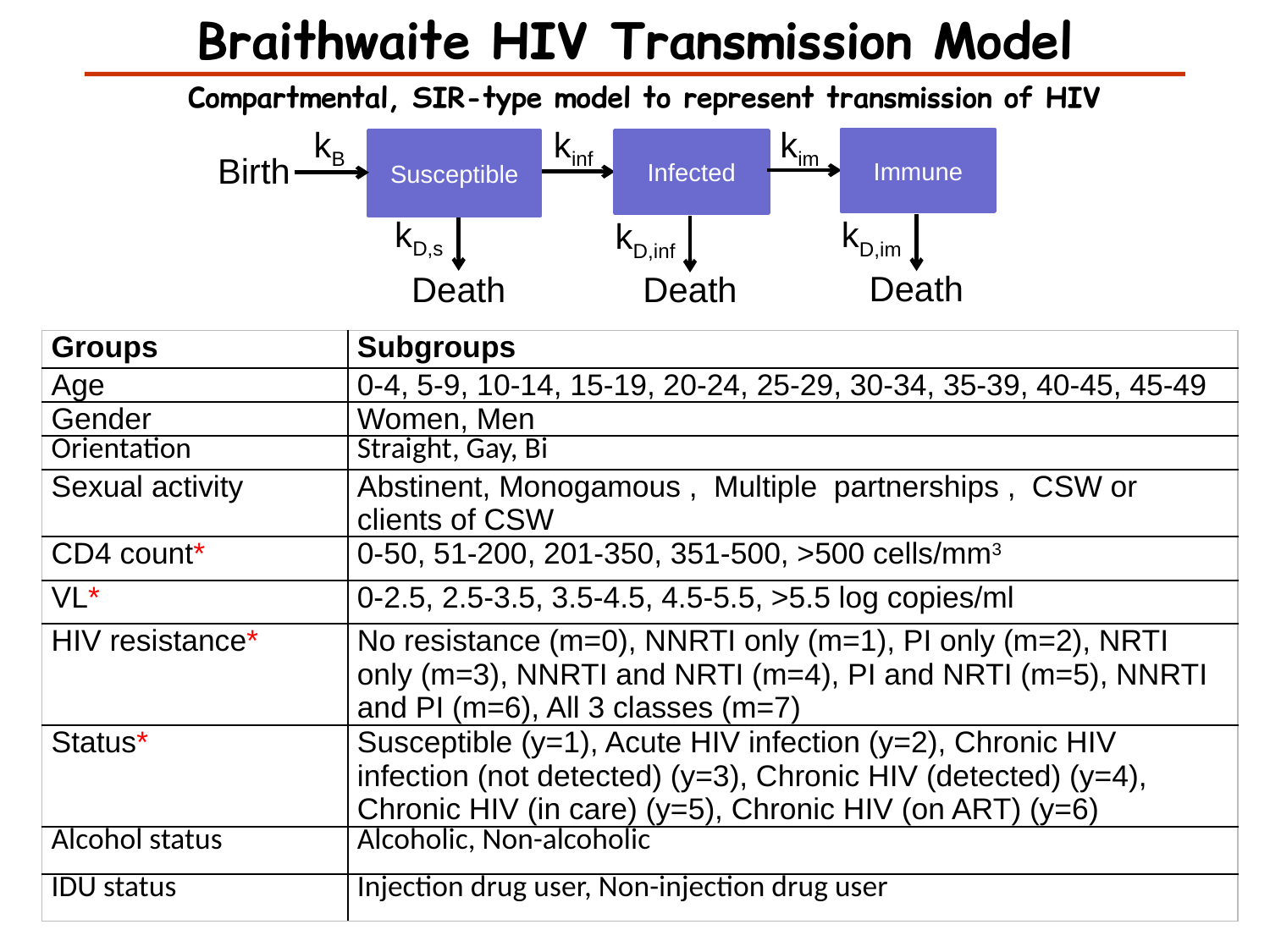

# Braithwaite HIV Transmission Model
Compartmental, SIR-type model to represent transmission of HIV

kB
kinf
kim
Immune
Susceptible
Infected
Birth
kD,s
kD,im
kD,inf
Death
Death
Death
| Groups | Subgroups |
| --- | --- |
| Age | 0-4, 5-9, 10-14, 15-19, 20-24, 25-29, 30-34, 35-39, 40-45, 45-49 |
| Gender | Women, Men |
| Orientation | Straight, Gay, Bi |
| Sexual activity | Abstinent, Monogamous , Multiple partnerships , CSW or clients of CSW |
| CD4 count\* | 0-50, 51-200, 201-350, 351-500, >500 cells/mm3 |
| VL\* | 0-2.5, 2.5-3.5, 3.5-4.5, 4.5-5.5, >5.5 log copies/ml |
| HIV resistance\* | No resistance (m=0), NNRTI only (m=1), PI only (m=2), NRTI only (m=3), NNRTI and NRTI (m=4), PI and NRTI (m=5), NNRTI and PI (m=6), All 3 classes (m=7) |
| Status\* | Susceptible (y=1), Acute HIV infection (y=2), Chronic HIV infection (not detected) (y=3), Chronic HIV (detected) (y=4), Chronic HIV (in care) (y=5), Chronic HIV (on ART) (y=6) |
| Alcohol status | Alcoholic, Non-alcoholic |
| IDU status | Injection drug user, Non-injection drug user |